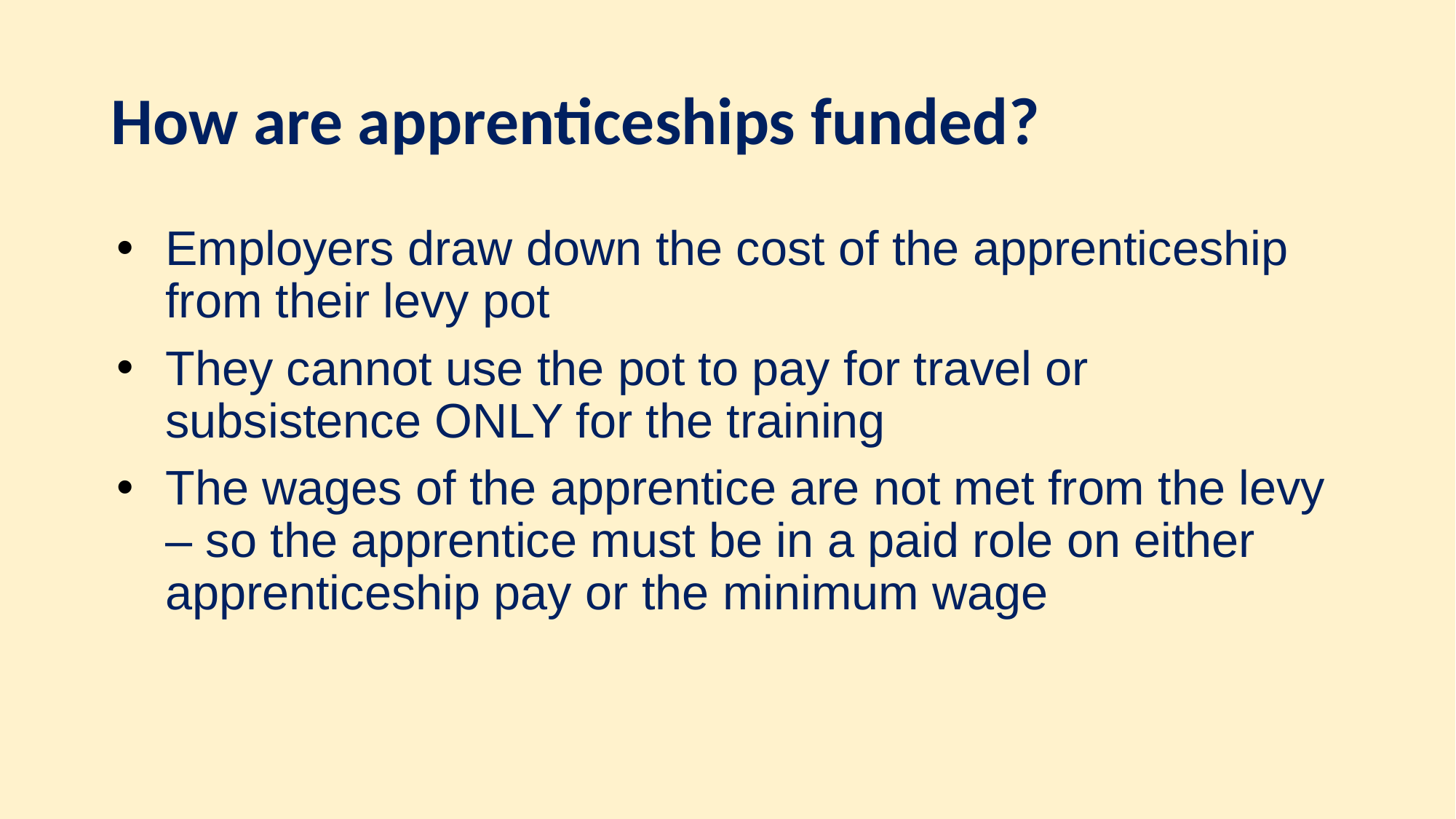

# How are apprenticeships funded?
Employers draw down the cost of the apprenticeship from their levy pot
They cannot use the pot to pay for travel or subsistence ONLY for the training
The wages of the apprentice are not met from the levy – so the apprentice must be in a paid role on either apprenticeship pay or the minimum wage